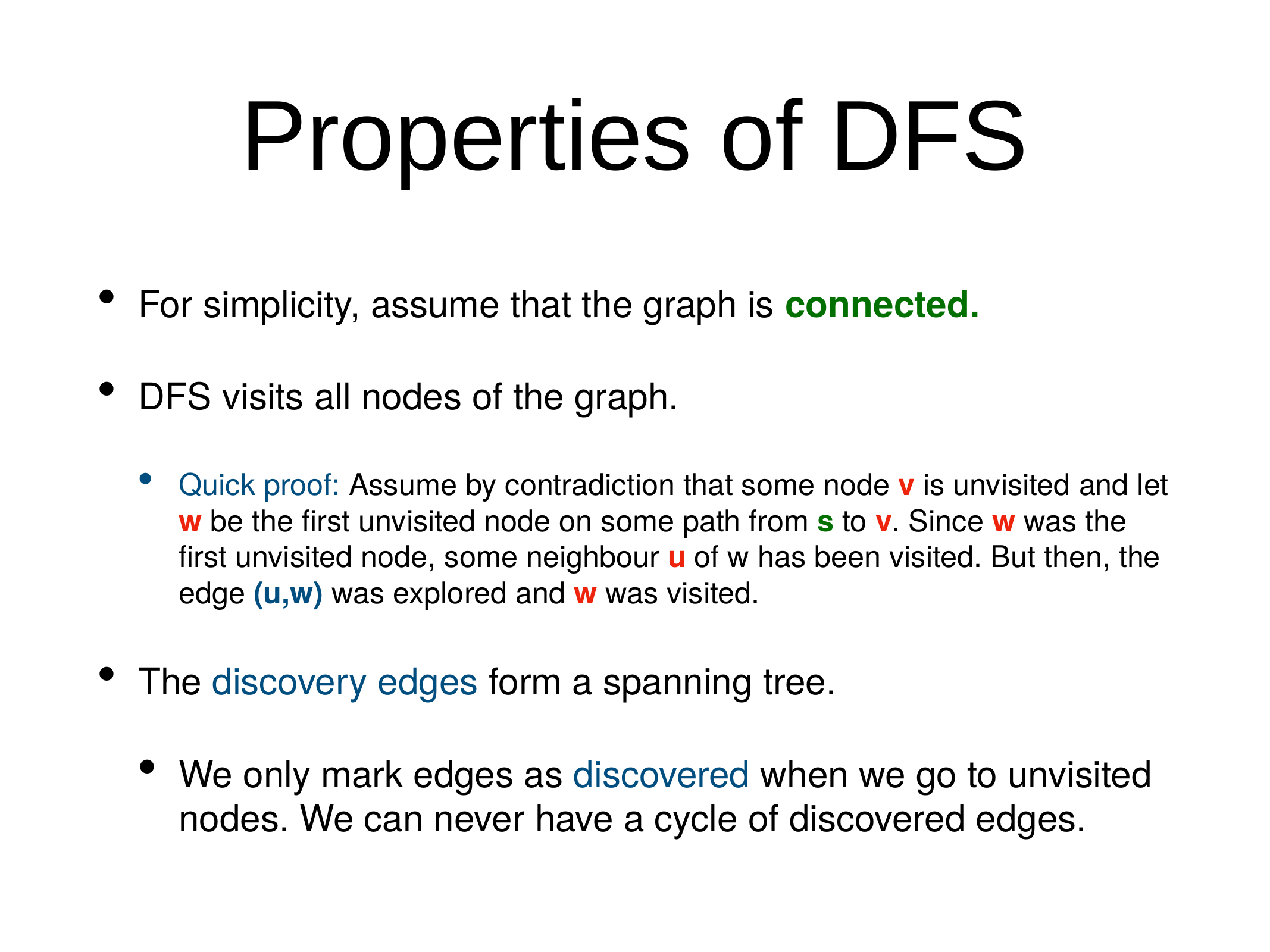

# Properties of DFS
For simplicity, assume that the graph is connected.
DFS visits all nodes of the graph.
Quick proof: Assume by contradiction that some node v is unvisited and let w be the first unvisited node on some path from s to v. Since w was the first unvisited node, some neighbour u of w has been visited. But then, the edge (u,w) was explored and w was visited.
The discovery edges form a spanning tree.
We only mark edges as discovered when we go to unvisited nodes. We can never have a cycle of discovered edges.